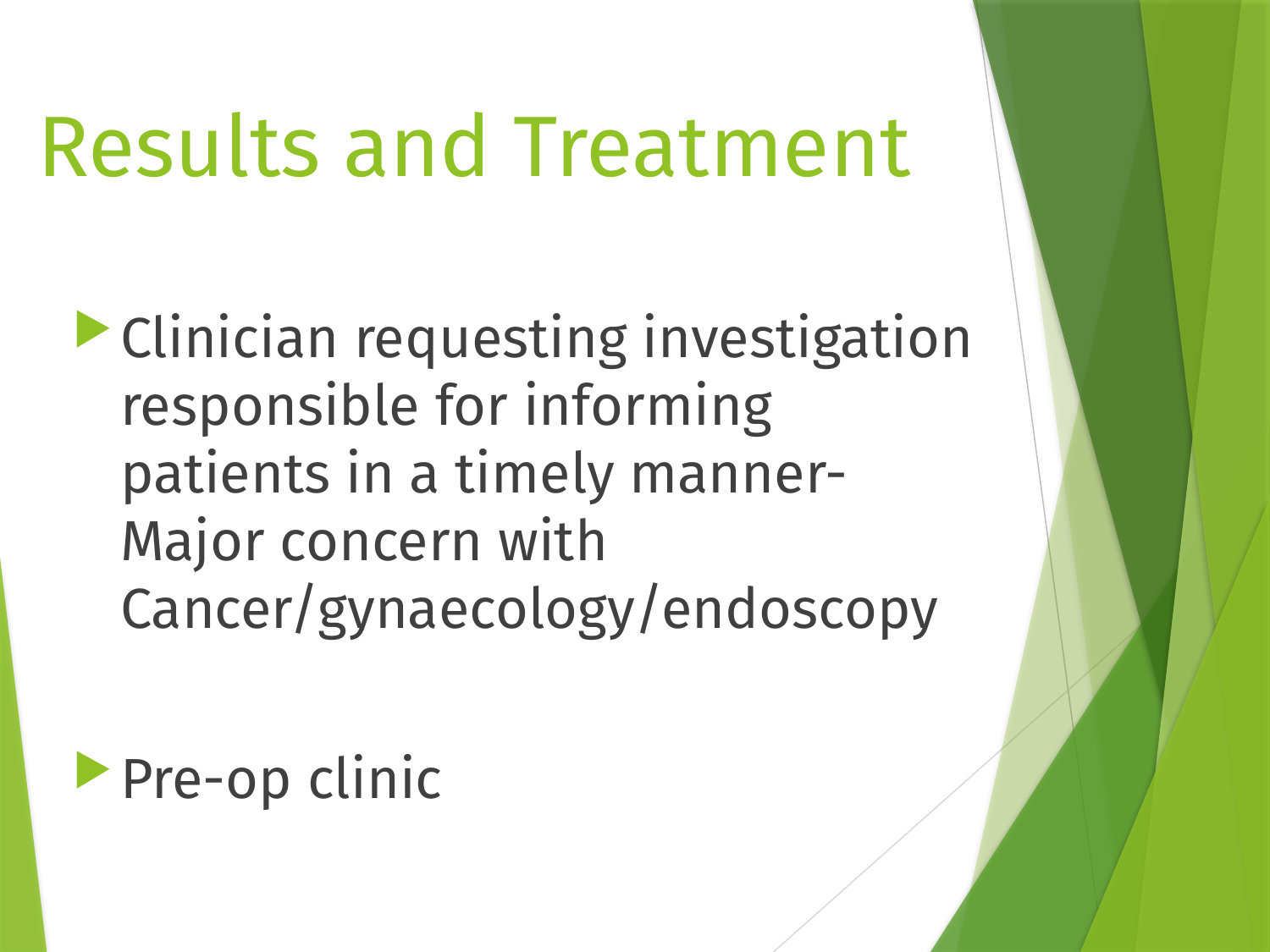

# Results and Treatment
Clinician requesting investigation responsible for informing patients in a timely manner- Major concern with Cancer/gynaecology/endoscopy

Pre-op clinic